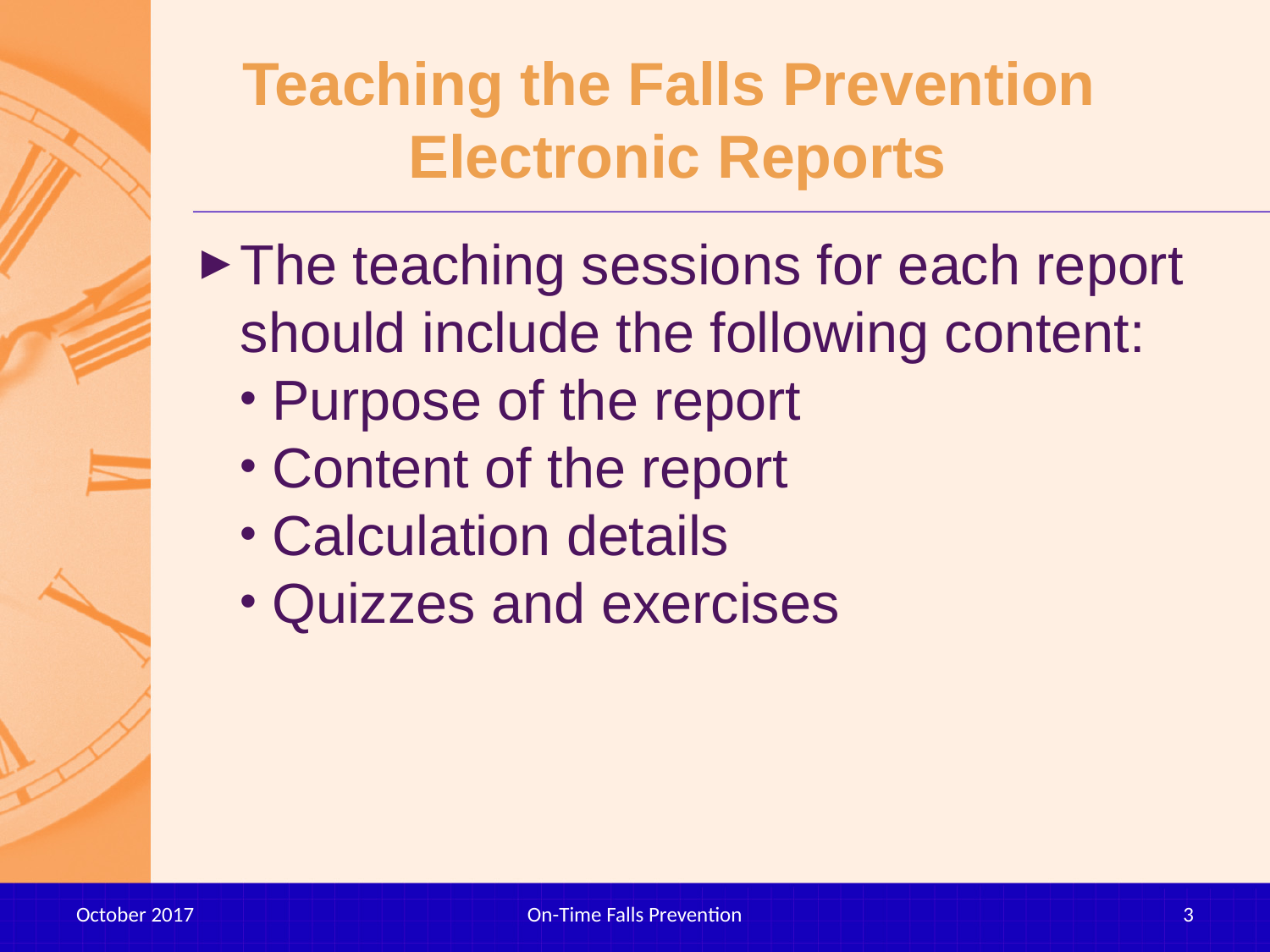

# Teaching the Falls Prevention Electronic Reports
The teaching sessions for each report should include the following content:
Purpose of the report
Content of the report
Calculation details
Quizzes and exercises

October 2017
On-Time Falls Prevention
3